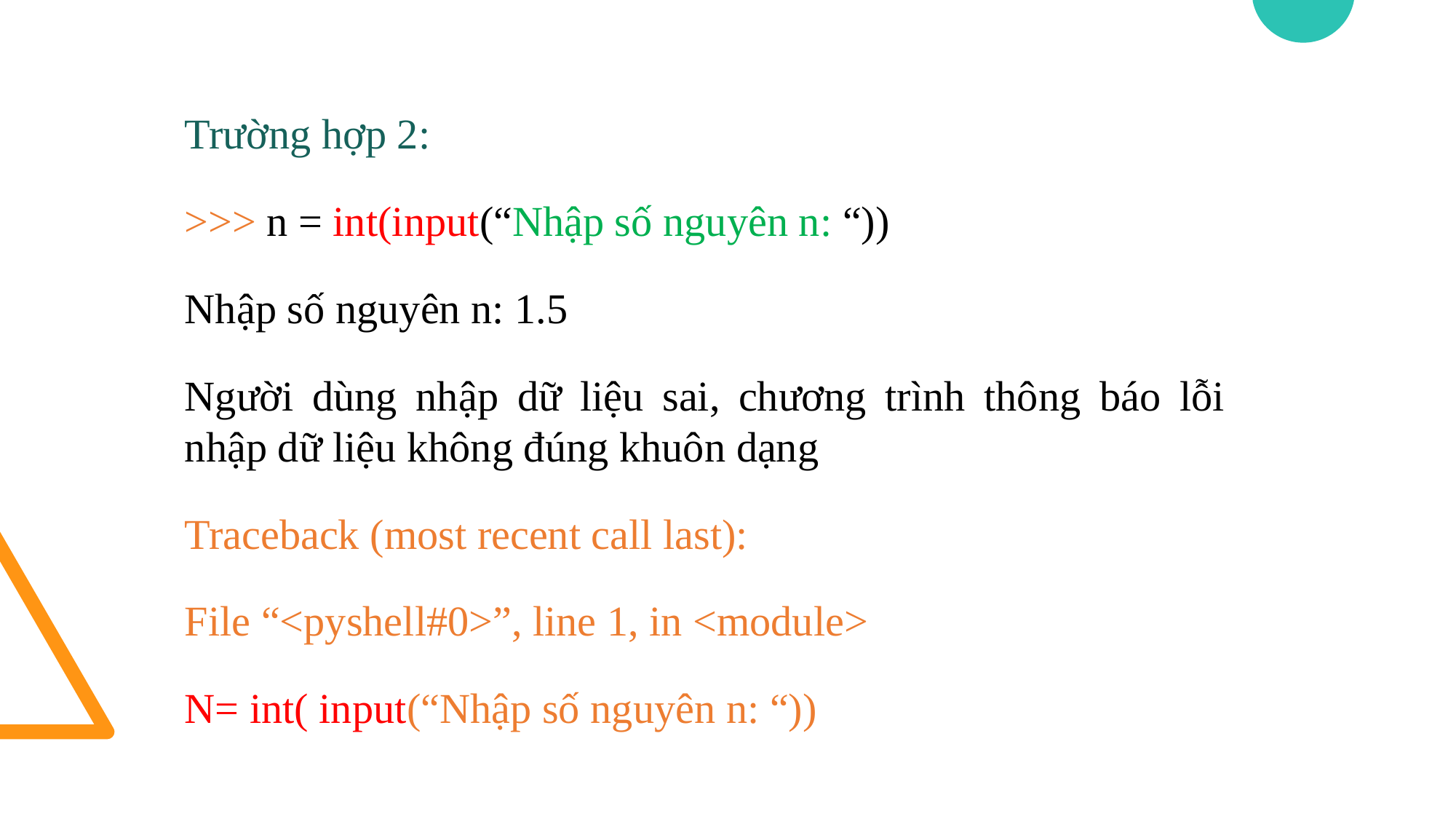

Trường hợp 2:
>>> n = int(input(“Nhập số nguyên n: “))
Nhập số nguyên n: 1.5
Người dùng nhập dữ liệu sai, chương trình thông báo lỗi nhập dữ liệu không đúng khuôn dạng
Traceback (most recent call last):
File “<pyshell#0>”, line 1, in <module>
N= int( input(“Nhập số nguyên n: “))